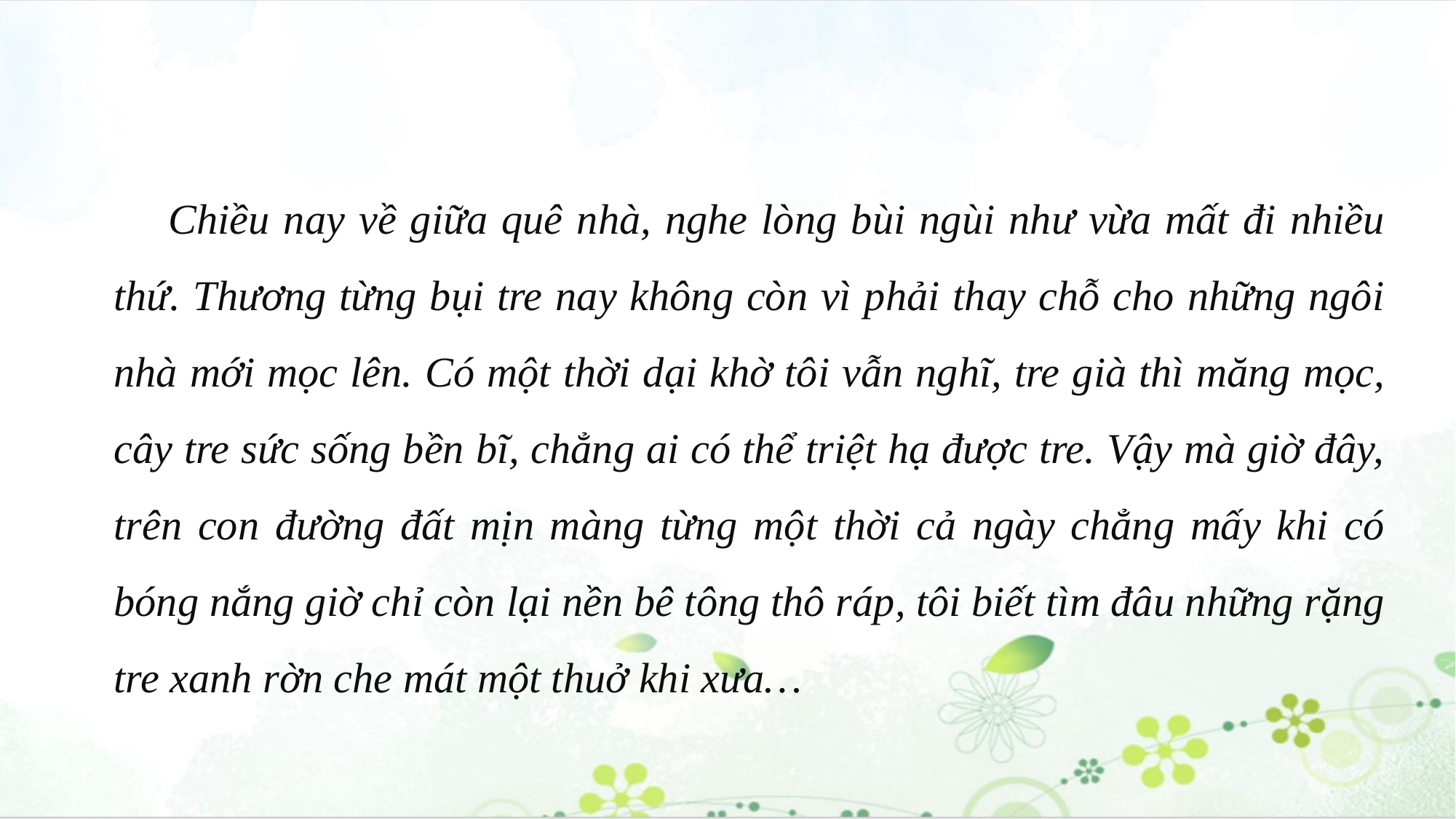

Chiều nay về giữa quê nhà, nghe lòng bùi ngùi như vừa mất đi nhiều thứ. Thương từng bụi tre nay không còn vì phải thay chỗ cho những ngôi nhà mới mọc lên. Có một thời dại khờ tôi vẫn nghĩ, tre già thì măng mọc, cây tre sức sống bền bĩ, chẳng ai có thể triệt hạ được tre. Vậy mà giờ đây, trên con đường đất mịn màng từng một thời cả ngày chẳng mấy khi có bóng nắng giờ chỉ còn lại nền bê tông thô ráp, tôi biết tìm đâu những rặng tre xanh rờn che mát một thuở khi xưa…